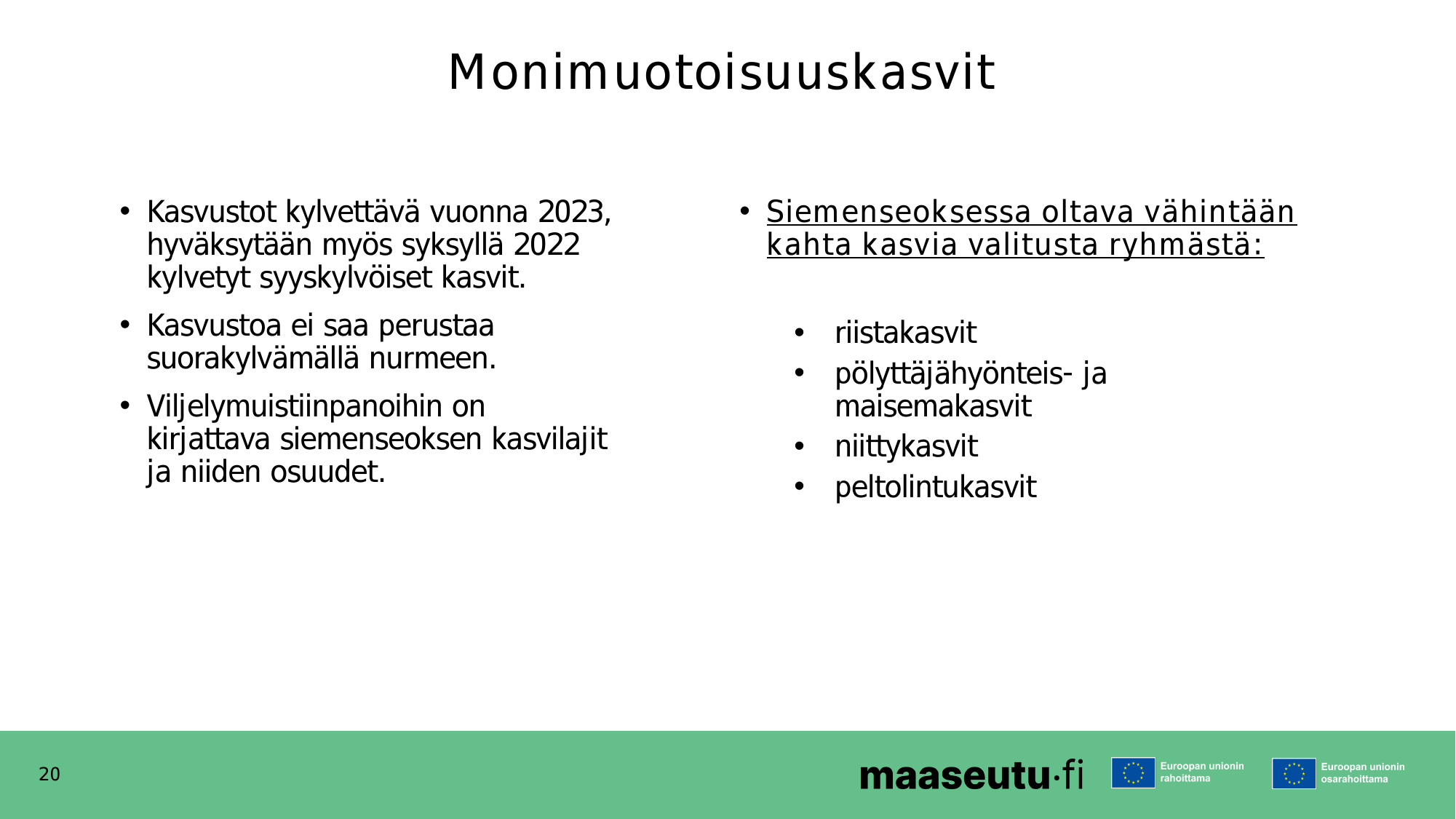

# Monimuotoisuuskasvit
Kasvustot kylvettävä vuonna 2023, hyväksytään myös syksyllä 2022 kylvetyt syyskylvöiset kasvit.
Kasvustoa ei saa perustaa suorakylvämällä nurmeen.
Viljelymuistiinpanoihin on kirjattava siemenseoksen kasvilajit ja niiden osuudet.

Siemenseoksessa oltava vähintään kahta kasvia valitusta ryhmästä:

riistakasvit
pölyttäjähyönteis- ja maisemakasvit
niittykasvit
peltolintukasvit